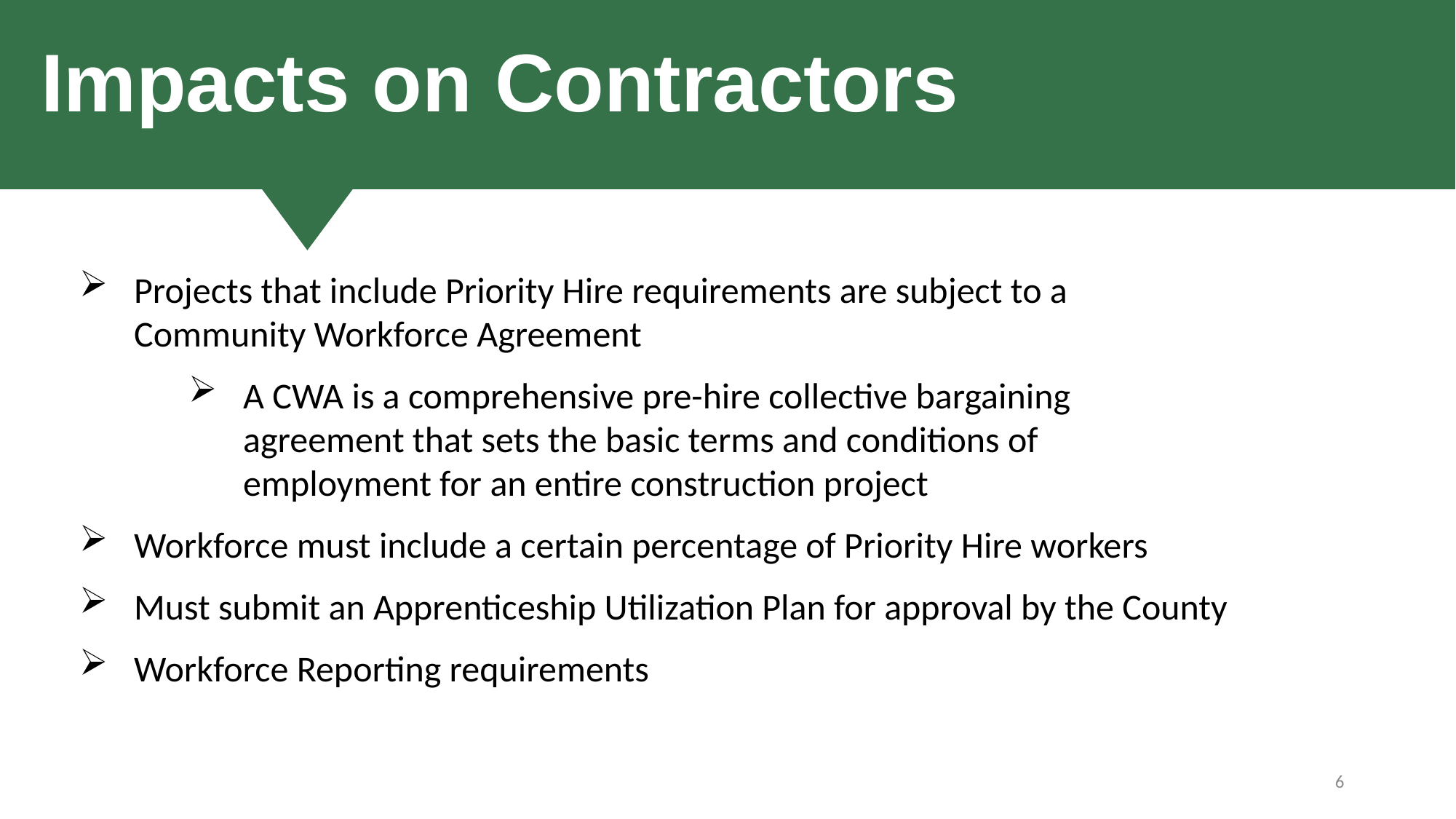

Impacts on Contractors
Projects that include Priority Hire requirements are subject to a Community Workforce Agreement
A CWA is a comprehensive pre-hire collective bargaining agreement that sets the basic terms and conditions of employment for an entire construction project
Workforce must include a certain percentage of Priority Hire workers
Must submit an Apprenticeship Utilization Plan for approval by the County
Workforce Reporting requirements

6